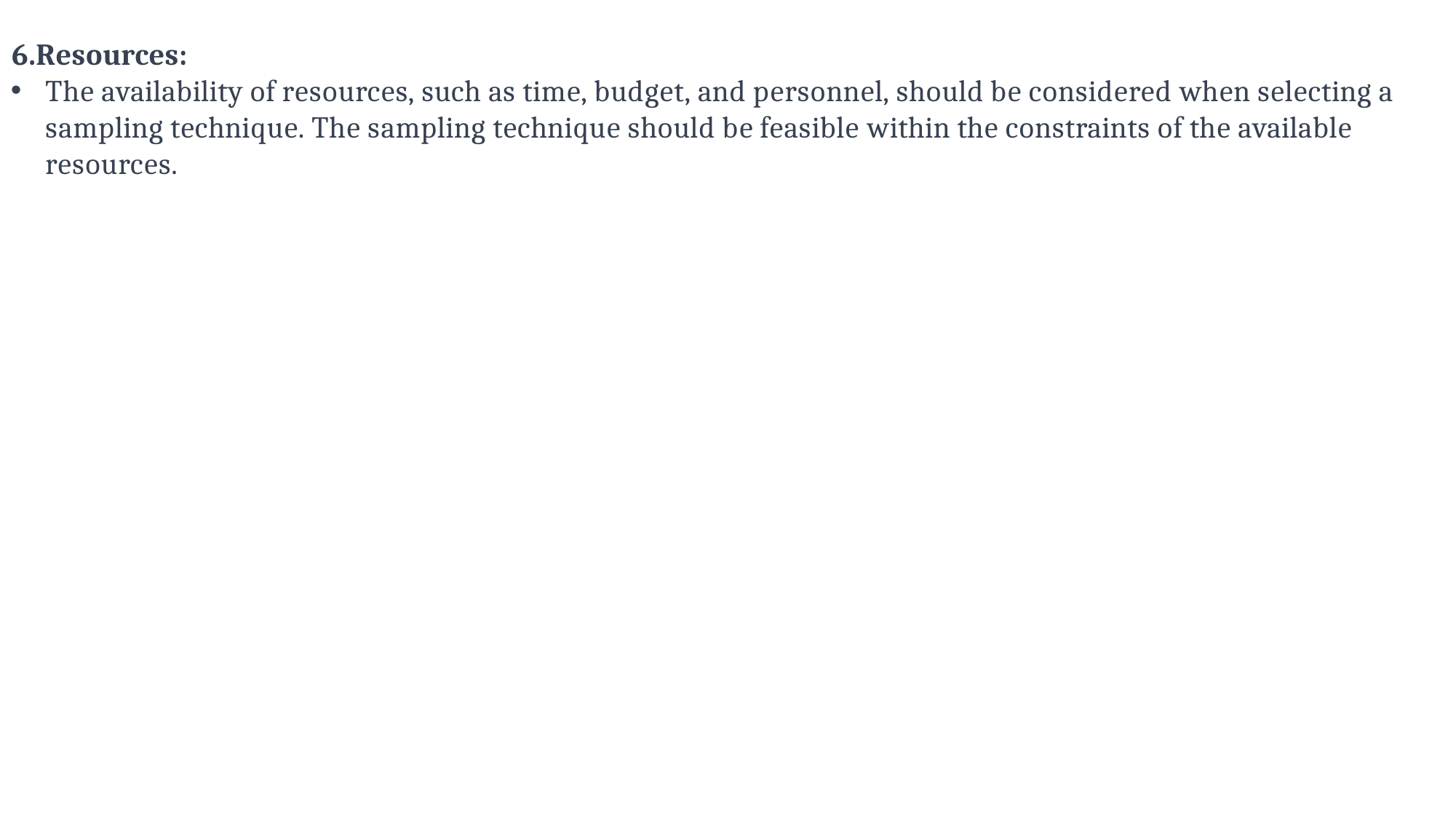

6.Resources:
The availability of resources, such as time, budget, and personnel, should be considered when selecting a sampling technique. The sampling technique should be feasible within the constraints of the available resources.